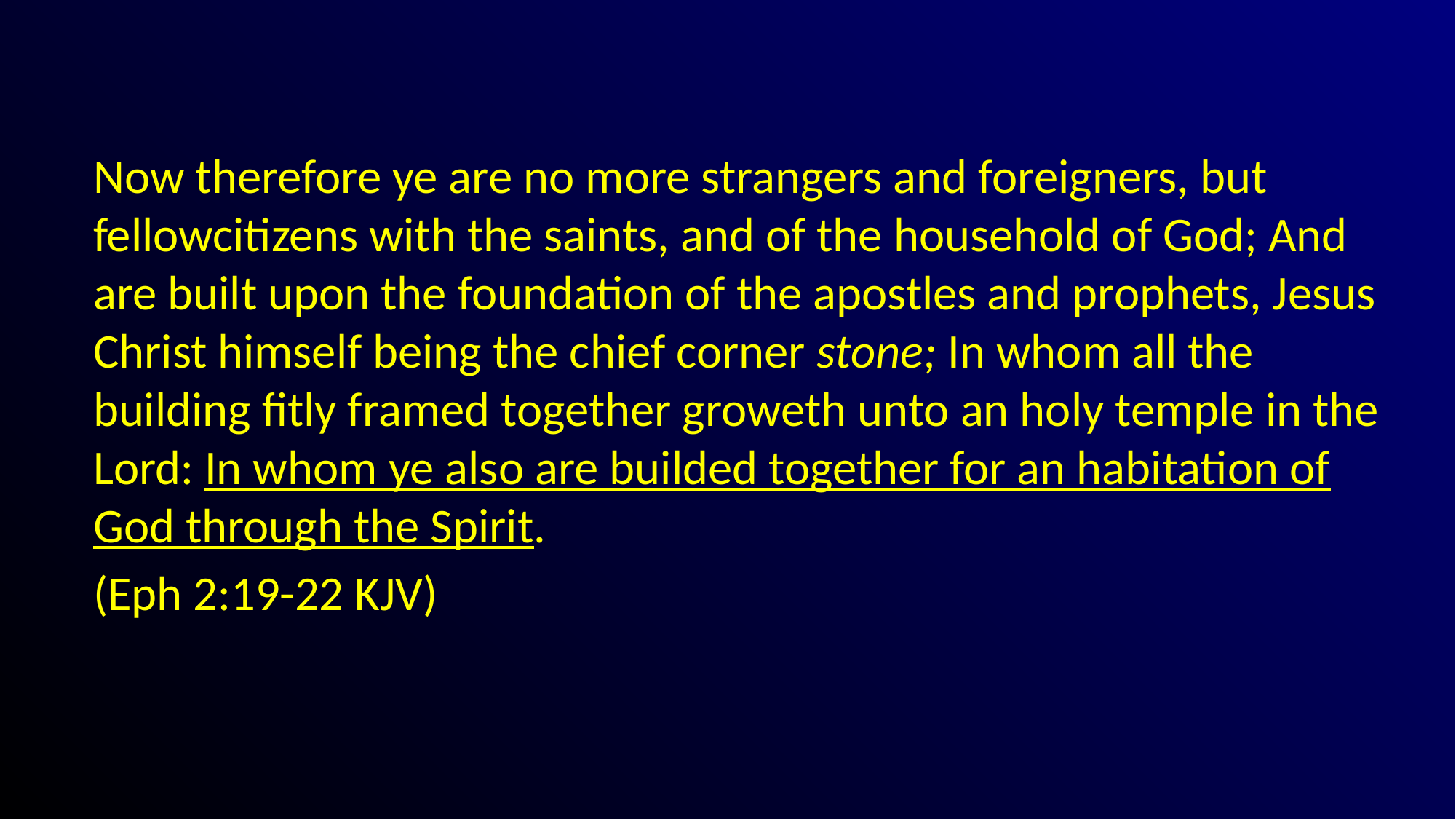

#
Now therefore ye are no more strangers and foreigners, but fellowcitizens with the saints, and of the household of God; And are built upon the foundation of the apostles and prophets, Jesus Christ himself being the chief corner stone; In whom all the building fitly framed together groweth unto an holy temple in the Lord: In whom ye also are builded together for an habitation of God through the Spirit.
(Eph 2:19-22 KJV)